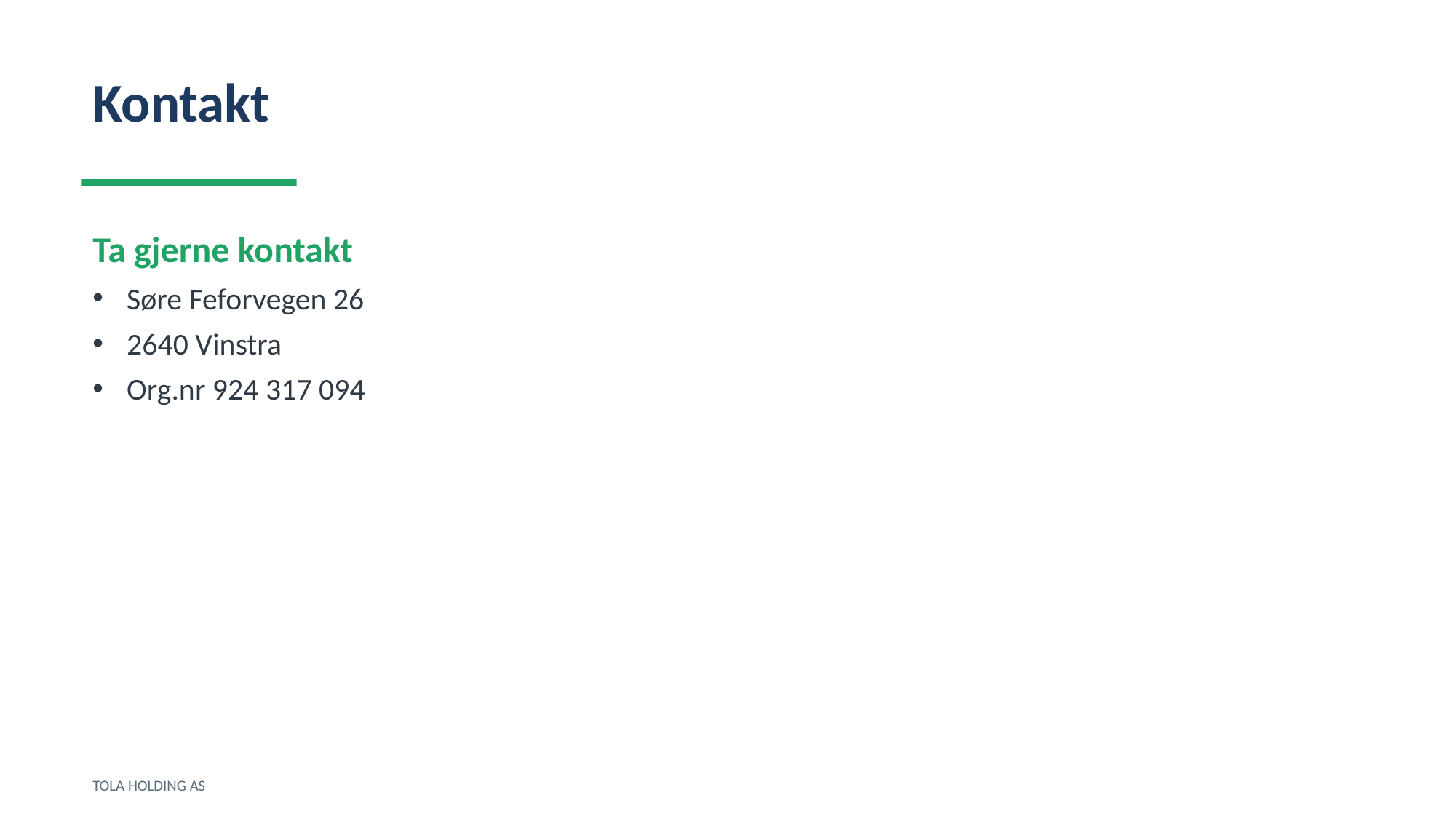

Kontakt

Ta gjerne kontakt
Søre Feforvegen 26
2640 Vinstra
Org.nr 924 317 094
TOLA HOLDING AS